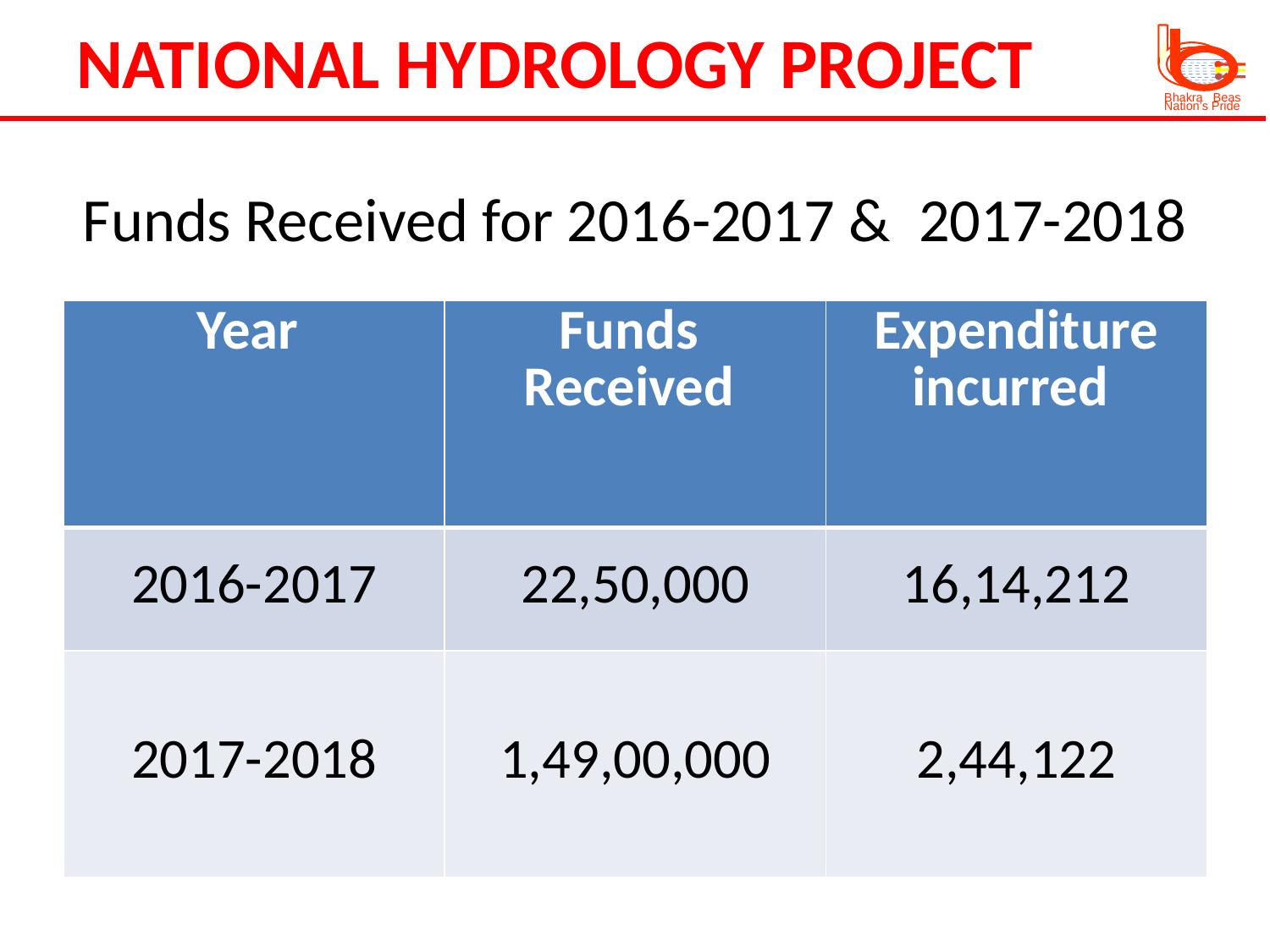

NATIONAL HYDROLOGY PROJECT

Bhakra   Beas
Nation’s Pride
# Funds Received for 2016-2017 &  2017-2018
| Year | Funds Received | Expenditure incurred |
| --- | --- | --- |
| 2016-2017 | 22,50,000 | 16,14,212 |
| 2017-2018 | 1,49,00,000 | 2,44,122 |